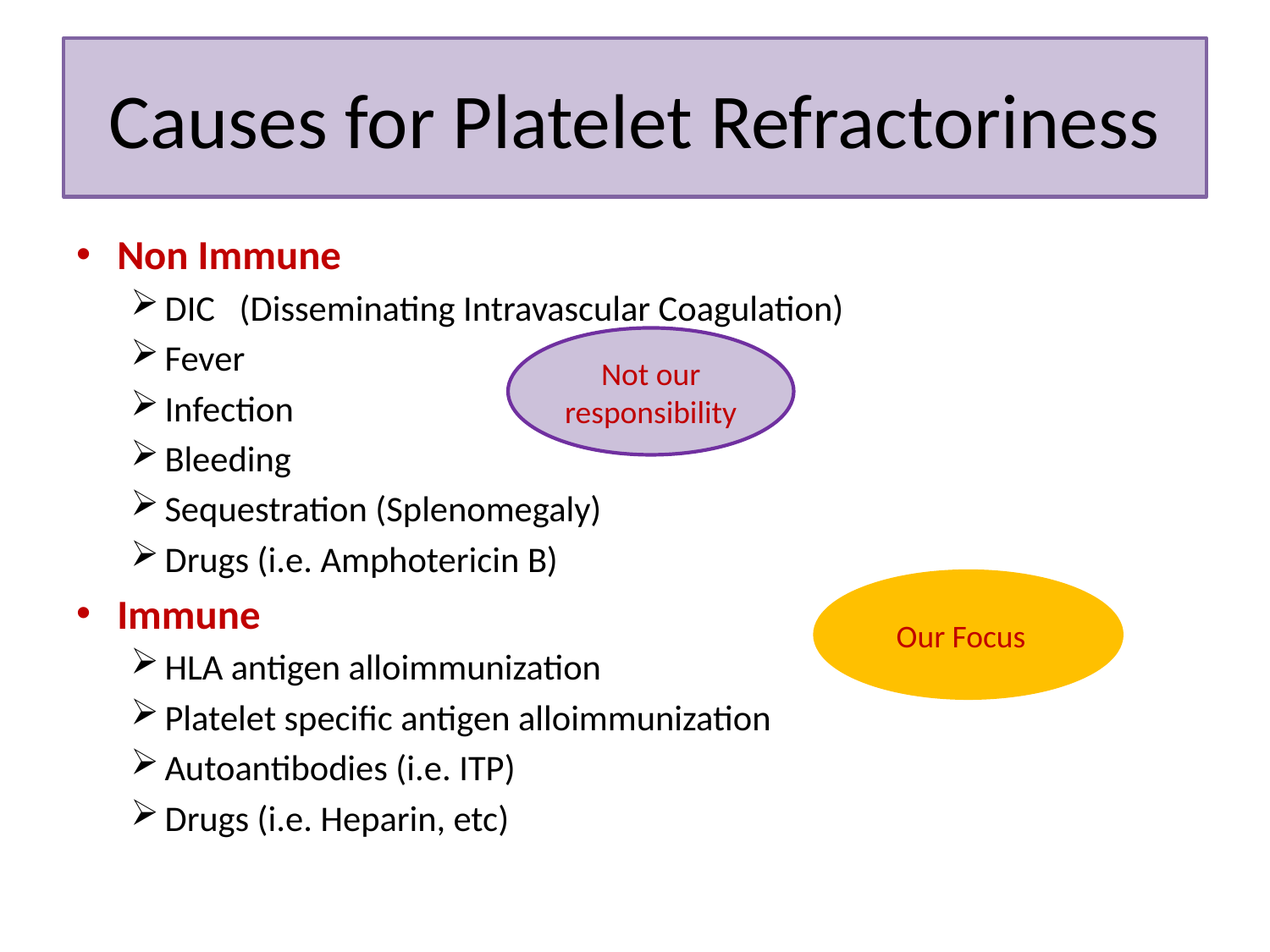

# Causes for Platelet Refractoriness
Non Immune
DIC   (Disseminating Intravascular Coagulation)
Fever
Infection
Bleeding
Sequestration (Splenomegaly)
Drugs (i.e. Amphotericin B)
Immune
HLA antigen alloimmunization
Platelet specific antigen alloimmunization
Autoantibodies (i.e. ITP)
Drugs (i.e. Heparin, etc)
Not our responsibility
Our Focus